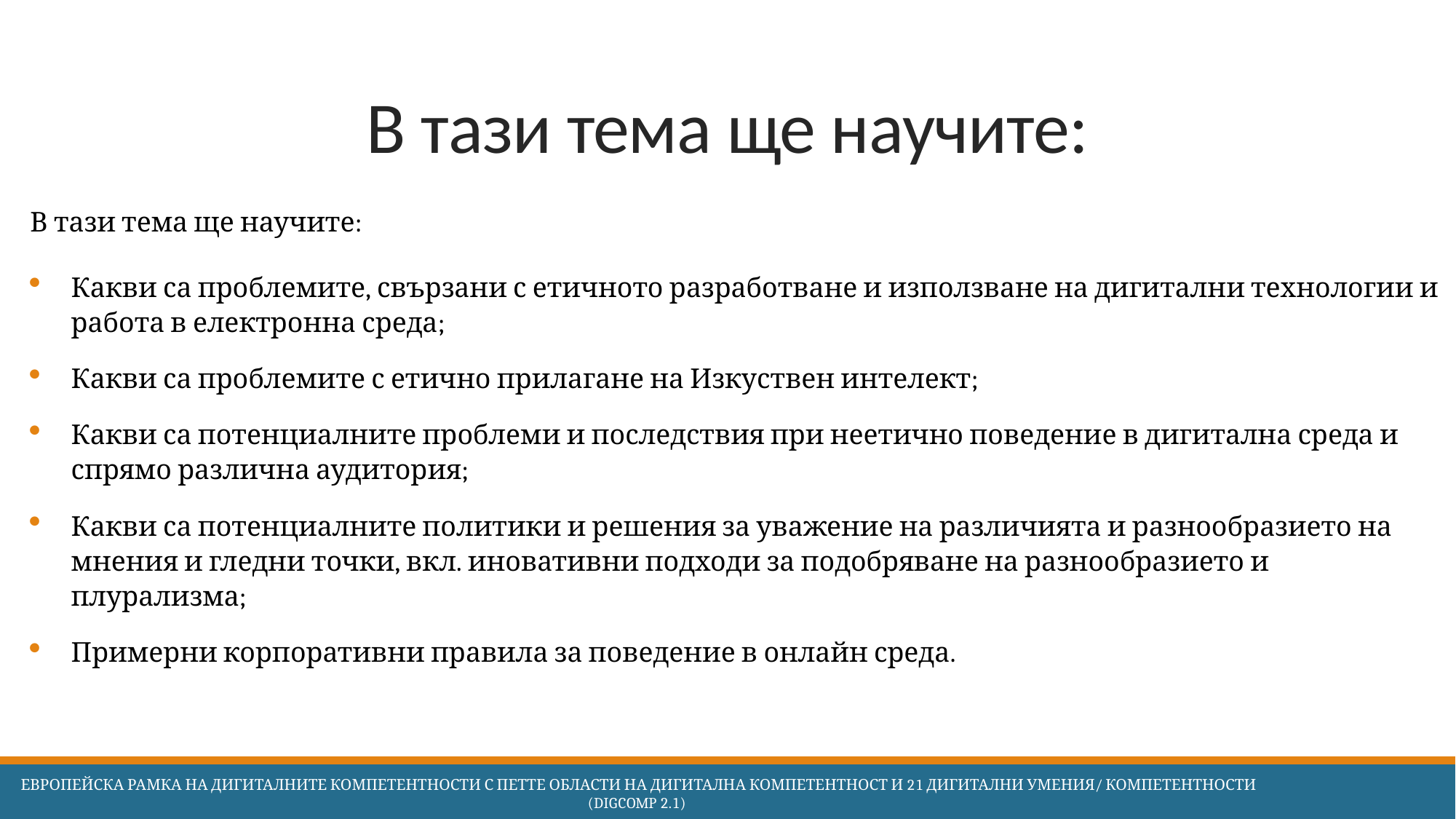

# В тази тема ще научите:
В тази тема ще научите:
Какви са проблемите, свързани с етичното разработване и използване на дигитални технологии и работа в електронна среда;
Какви са проблемите с етично прилагане на Изкуствен интелект;
Какви са потенциалните проблеми и последствия при неетично поведение в дигитална среда и спрямо различна аудитория;
Какви са потенциалните политики и решения за уважение на различията и разнообразието на мнения и гледни точки, вкл. иновативни подходи за подобряване на разнообразието и плурализма;
Примерни корпоративни правила за поведение в онлайн среда.
 Европейска Рамка на дигиталните компетентности с петте области на дигитална компетентност и 21 дигитални умения/ компетентности (DigComp 2.1)